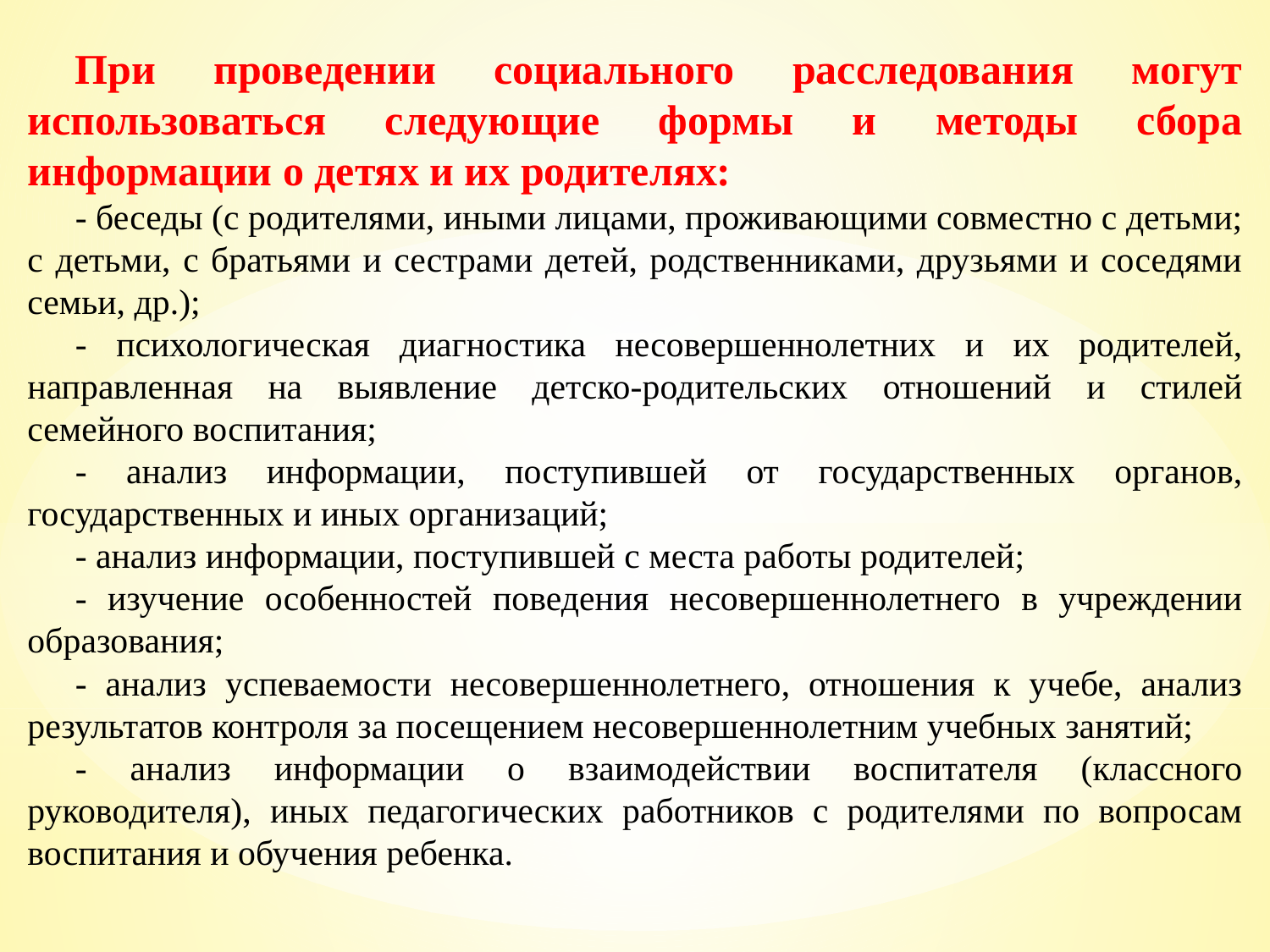

При проведении социального расследования могут использоваться следующие формы и методы сбора информации о детях и их родителях:
- беседы (с родителями, иными лицами, проживающими совместно с детьми; с детьми, с братьями и сестрами детей, родственниками, друзьями и соседями семьи, др.);
- психологическая диагностика несовершеннолетних и их родителей, направленная на выявление детско-родительских отношений и стилей семейного воспитания;
- анализ информации, поступившей от государственных органов, государственных и иных организаций;
- анализ информации, поступившей с места работы родителей;
- изучение особенностей поведения несовершеннолетнего в учреждении образования;
- анализ успеваемости несовершеннолетнего, отношения к учебе, анализ результатов контроля за посещением несовершеннолетним учебных занятий;
- анализ информации о взаимодействии воспитателя (классного руководителя), иных педагогических работников с родителями по вопросам воспитания и обучения ребенка.